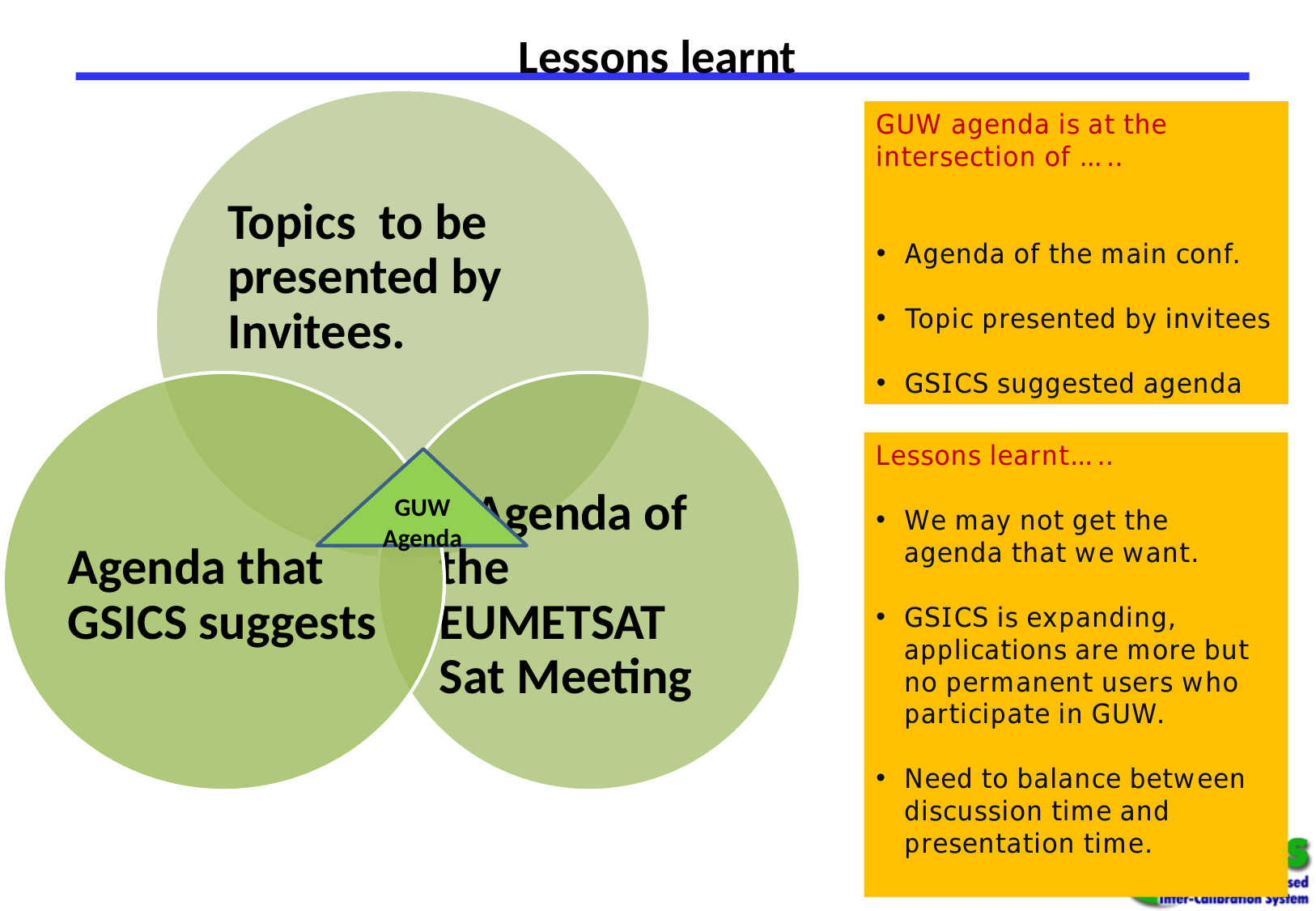

# Lessons learnt
Topics  to be      presented by   Invitees.
   Agenda of the       EUMETSAT Sat Meeting
Agenda that GSICS suggests
GUW agenda is at the intersection of …..

Agenda of the main conf.
Topic presented by invitees
GSICS suggested agenda
Lessons learnt…..

We may not get the agenda that we want.

GSICS is expanding, applications are more but no permanent users who participate in GUW.

Need to balance between discussion time and presentation time.

GUW Agenda